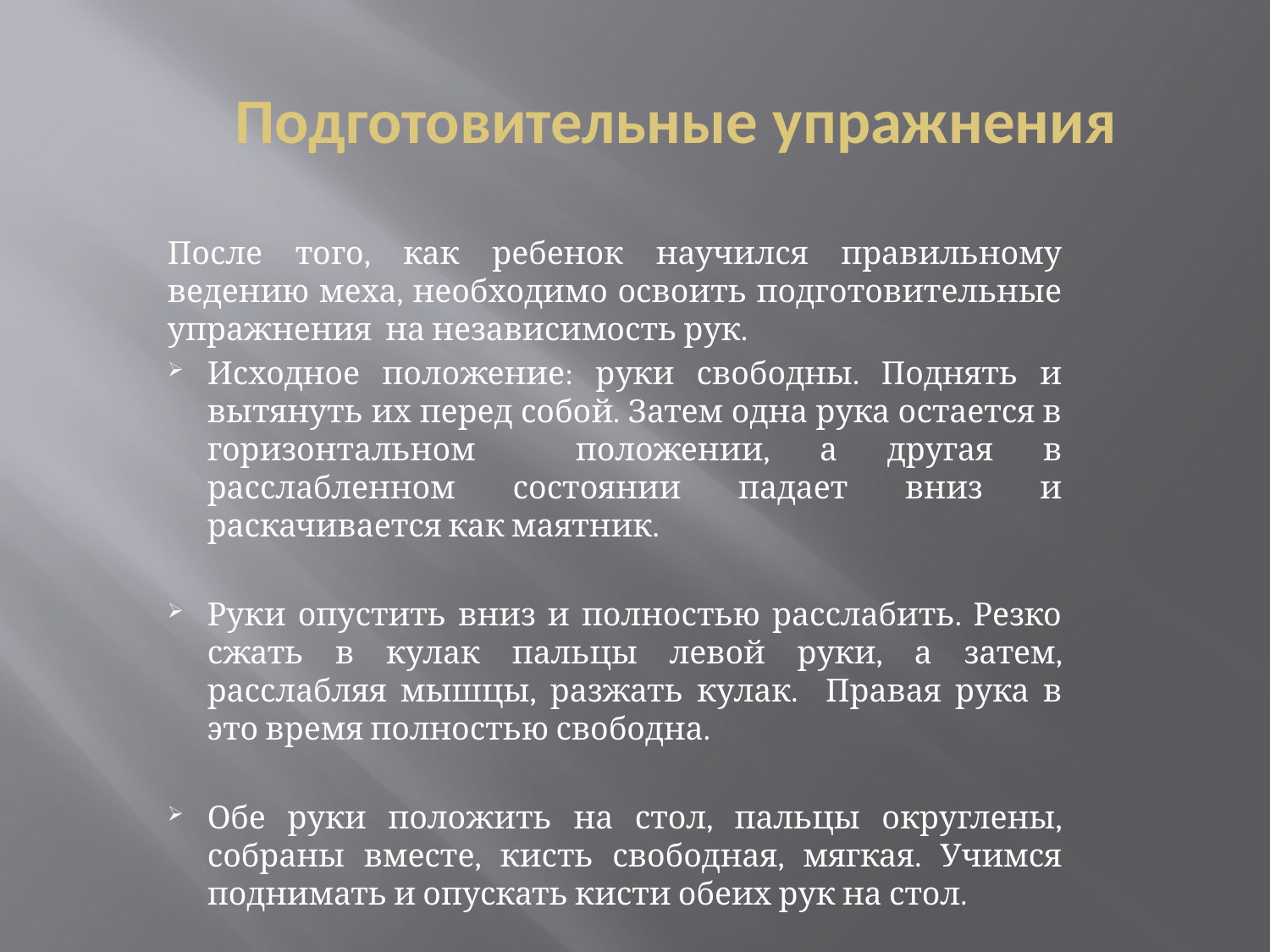

# Подготовительные упражнения
После того, как ребенок научился правильному ведению меха, необходимо освоить подготовительные упражнения  на независимость рук.
Исходное положение: руки свободны. Поднять и вытянуть их перед собой. Затем одна рука остается в горизонтальном  положении, а другая в расслабленном состоянии падает вниз и раскачивается как маятник.

Руки опустить вниз и полностью расслабить. Резко сжать в кулак пальцы левой руки, а затем, расслабляя мышцы, разжать кулак.  Правая рука в это время полностью свободна.

Обе руки положить на стол, пальцы округлены, собраны вместе, кисть свободная, мягкая. Учимся поднимать и опускать кисти обеих рук на стол.